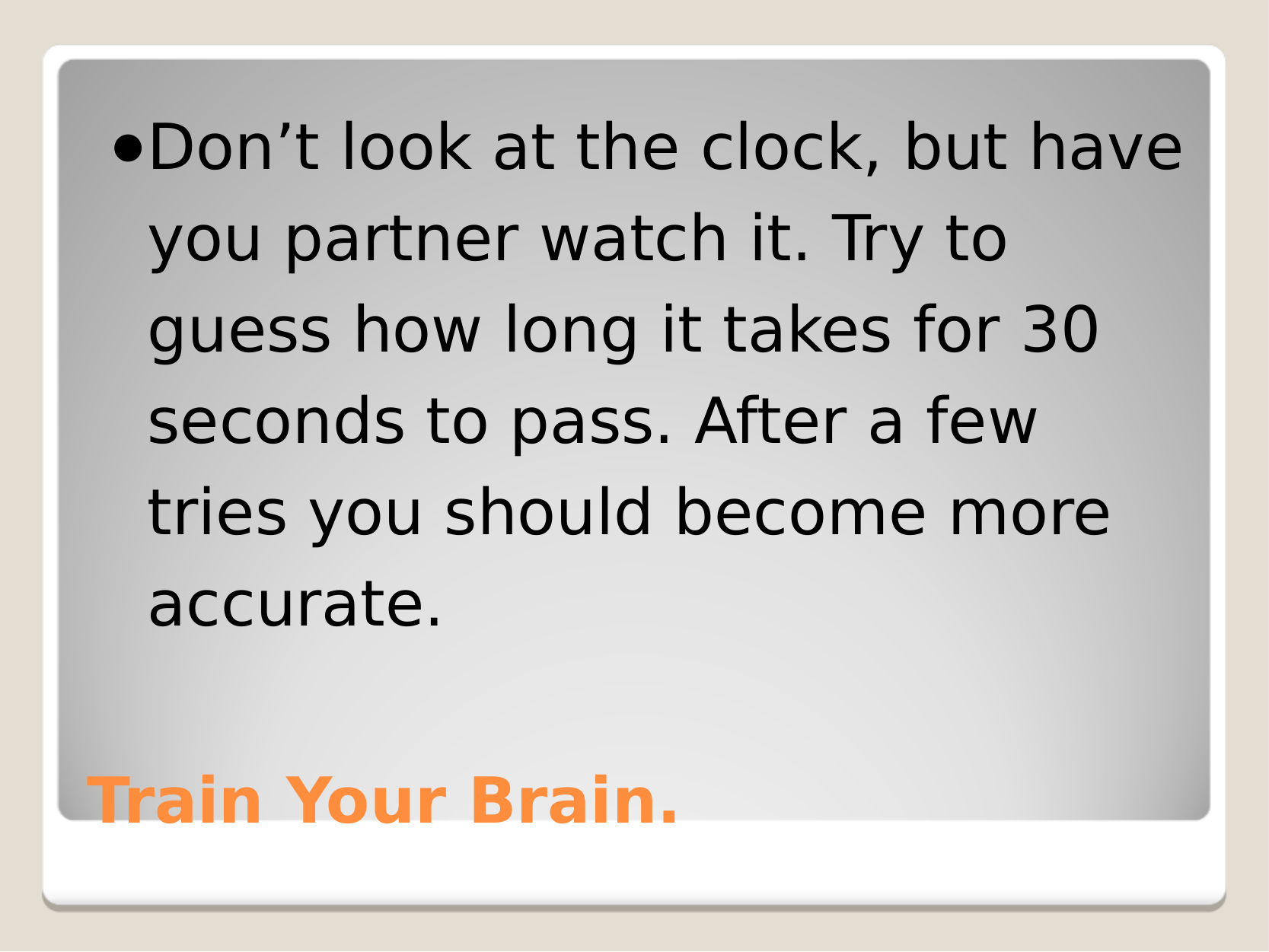

Don’t look at the clock, but have you partner watch it. Try to guess how long it takes for 30 seconds to pass. After a few tries you should become more accurate.
# Train Your Brain.